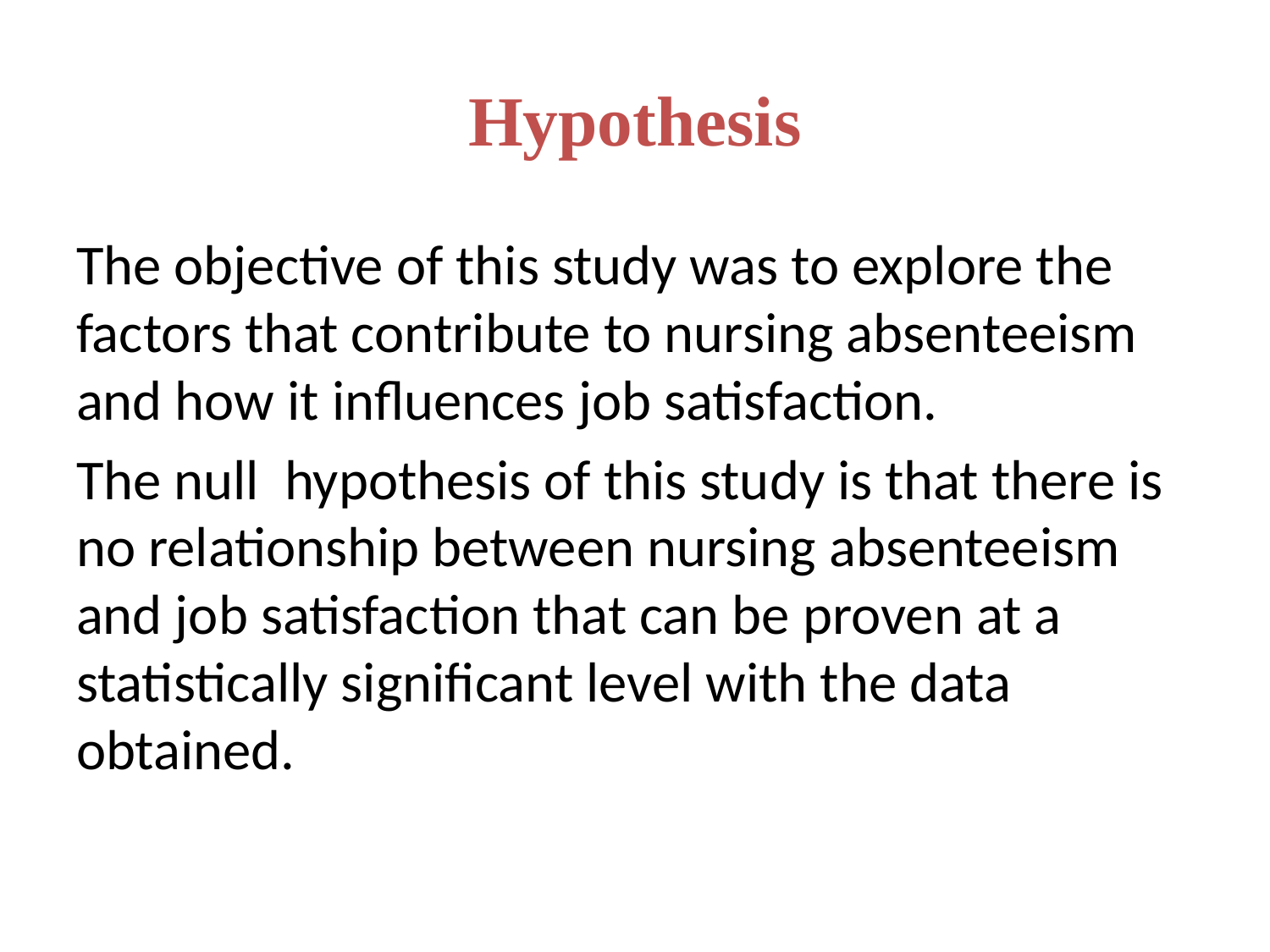

# Hypothesis
The objective of this study was to explore the factors that contribute to nursing absenteeism and how it influences job satisfaction.
The null  hypothesis of this study is that there is no relationship between nursing absenteeism and job satisfaction that can be proven at a statistically significant level with the data obtained.